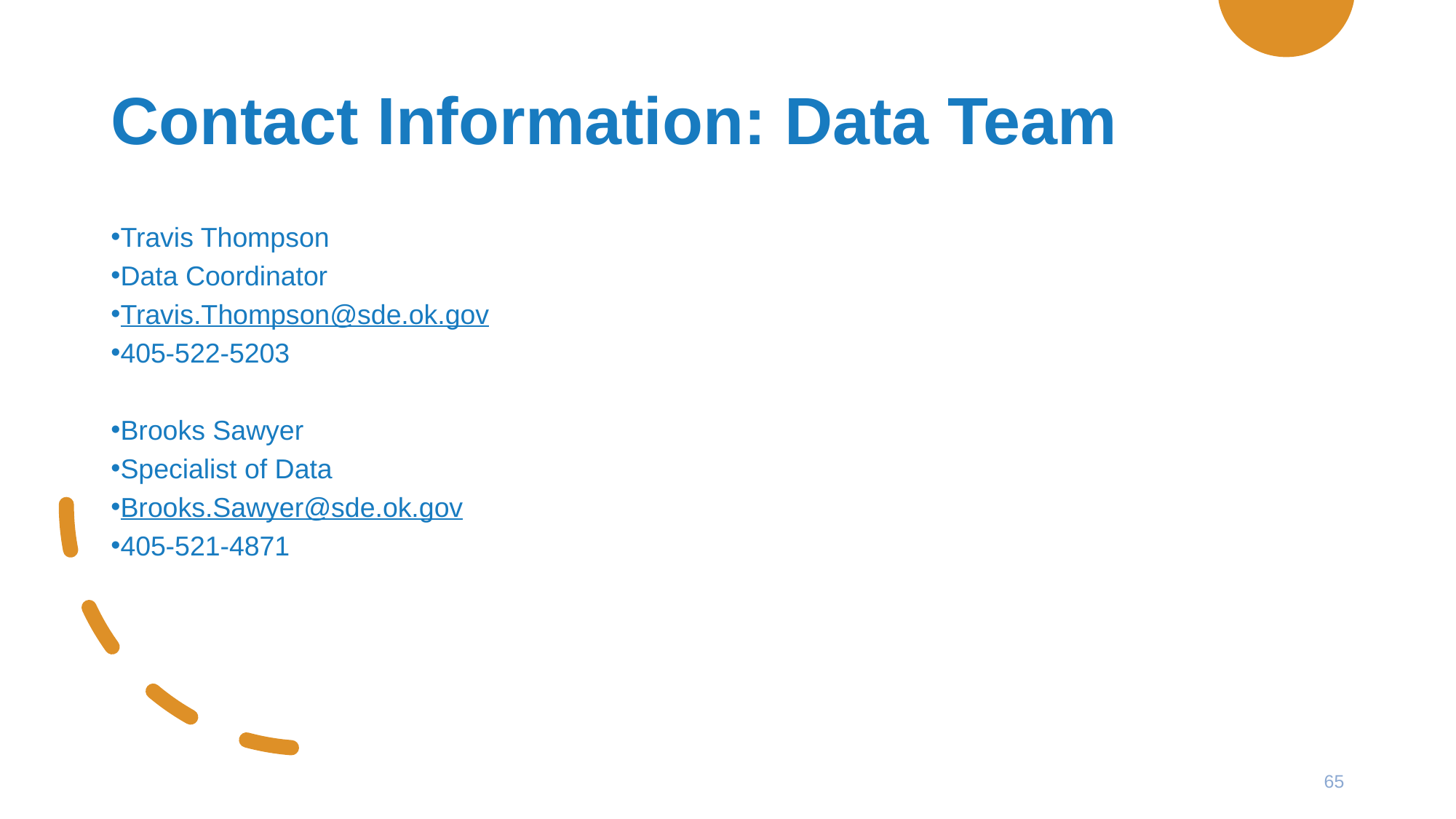

# Contact Information: Data Team
Travis Thompson
Data Coordinator
Travis.Thompson@sde.ok.gov
405-522-5203

Brooks Sawyer
Specialist of Data
Brooks.Sawyer@sde.ok.gov
405-521-4871

65